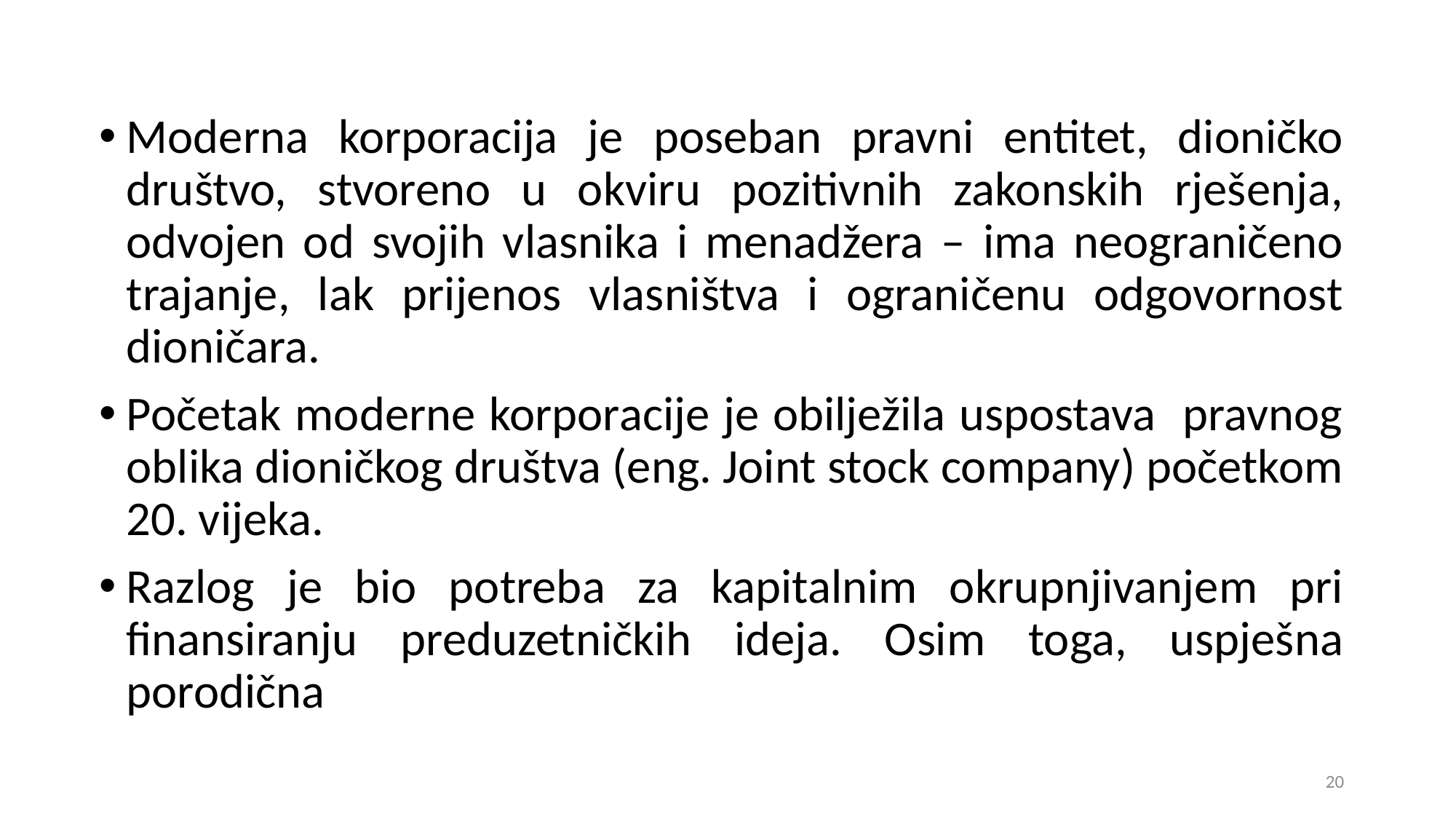

Moderna korporacija je poseban pravni entitet, dioničko društvo, stvoreno u okviru pozitivnih zakonskih rješenja, odvojen od svojih vlasnika i menadžera – ima neograničeno trajanje, lak prijenos vlasništva i ograničenu odgovornost dioničara.
Početak moderne korporacije je obilježila uspostava  pravnog oblika dioničkog društva (eng. Joint stock company) početkom 20. vijeka.
Razlog je bio potreba za kapitalnim okrupnjivanjem pri finansiranju preduzetničkih ideja. Osim toga, uspješna porodična
20